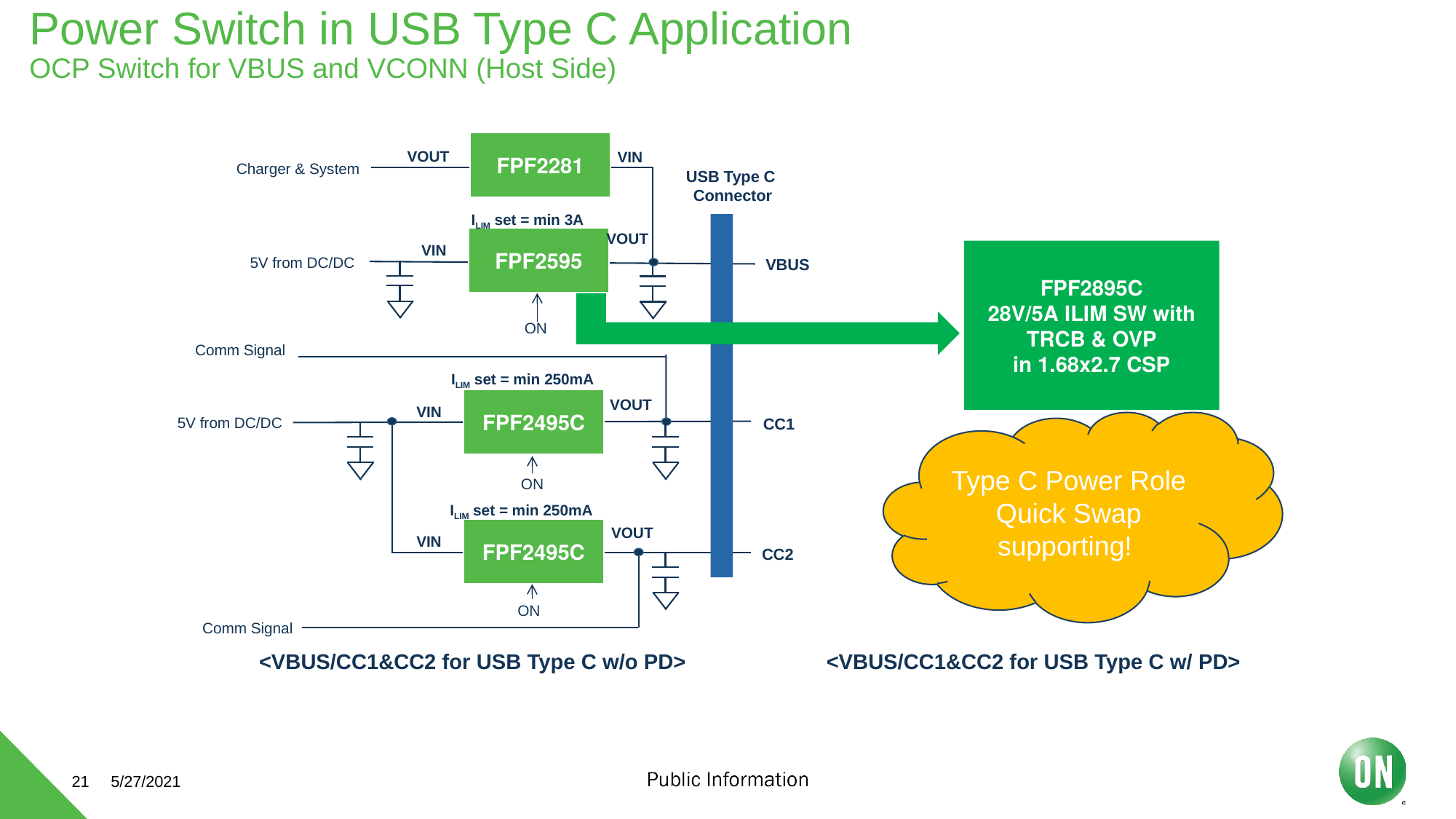

# Power Switch in USB Type C Application OCP Switch for VBUS and VCONN (Host Side)
FPF2281
VOUT
VIN
Charger & System
USB Type C
Connector
ILIM set = min 3A

VOUT
FPF2595
VIN
FPF2895C
28V/5A ILIM SW with TRCB & OVP
in 1.68x2.7 CSP
5V from DC/DC
VBUS

ON
Comm Signal
ILIM set = min 250mA
FPF2495C
VOUT
VIN
5V from DC/DC
CC1
Type C Power Role Quick Swap supporting!

ON
ILIM set = min 250mA
VOUT
FPF2495C
VIN
CC2

ON
Comm Signal
<VBUS/CC1&CC2 for USB Type C w/o PD>
<VBUS/CC1&CC2 for USB Type C w/ PD>
21
5/27/2021